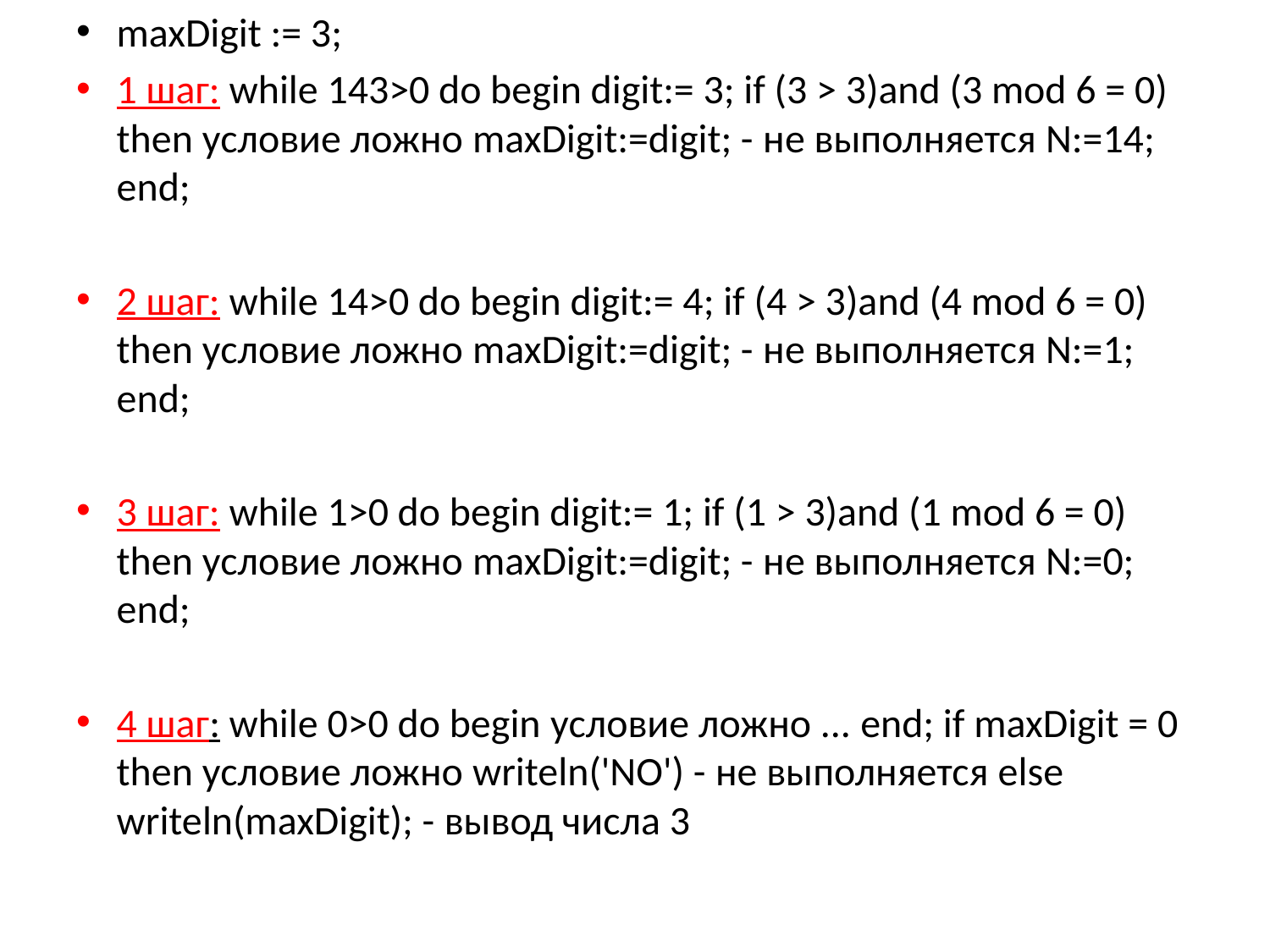

maxDigit := 3;
1 шаг: while 143>0 do begin digit:= 3; if (3 > 3)and (3 mod 6 = 0) then условие ложно maxDigit:=digit; - не выполняется N:=14; end;

2 шаг: while 14>0 do begin digit:= 4; if (4 > 3)and (4 mod 6 = 0) then условие ложно maxDigit:=digit; - не выполняется N:=1; end;

3 шаг: while 1>0 do begin digit:= 1; if (1 > 3)and (1 mod 6 = 0) then условие ложно maxDigit:=digit; - не выполняется N:=0; end;

4 шаг: while 0>0 do begin условие ложно ... end; if maxDigit = 0 then условие ложно writeln('NO') - не выполняется else writeln(maxDigit); - вывод числа 3